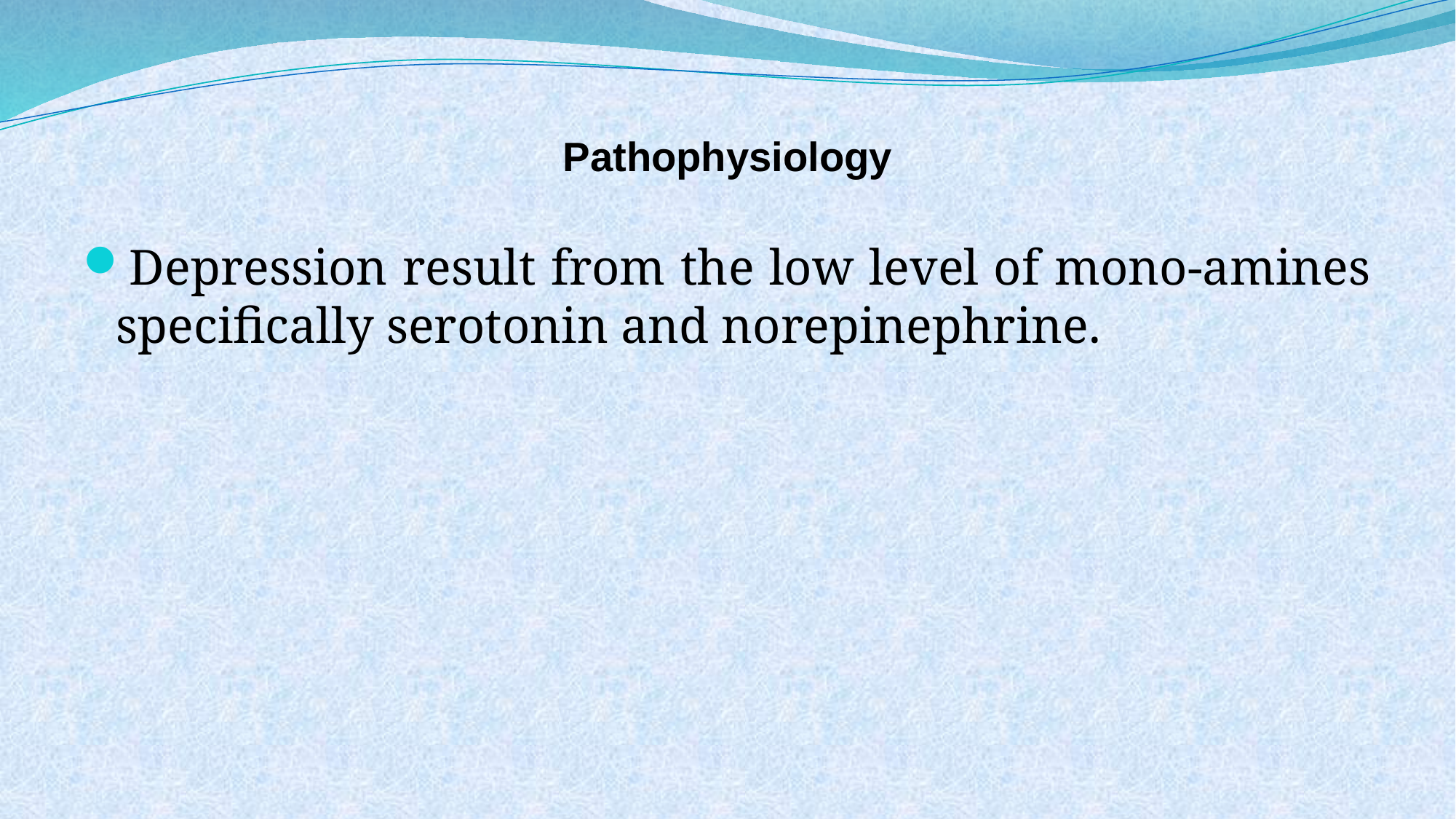

# Pathophysiology
Depression result from the low level of mono-amines specifically serotonin and norepinephrine.